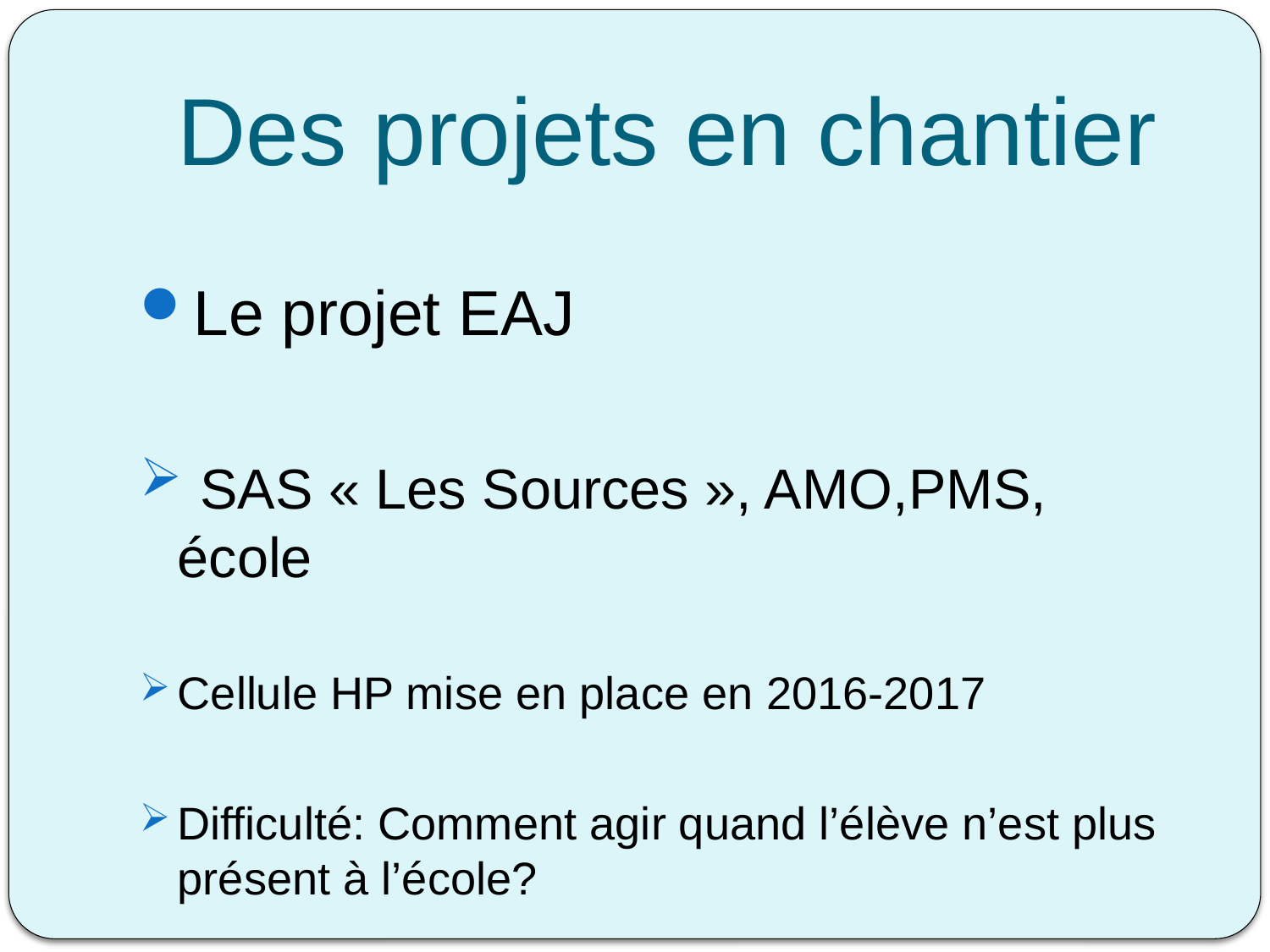

# Des projets en chantier

Le projet EAJ

 SAS « Les Sources », AMO,PMS, école

Cellule HP mise en place en 2016-2017

Difficulté: Comment agir quand l’élève n’est plus présent à l’école?